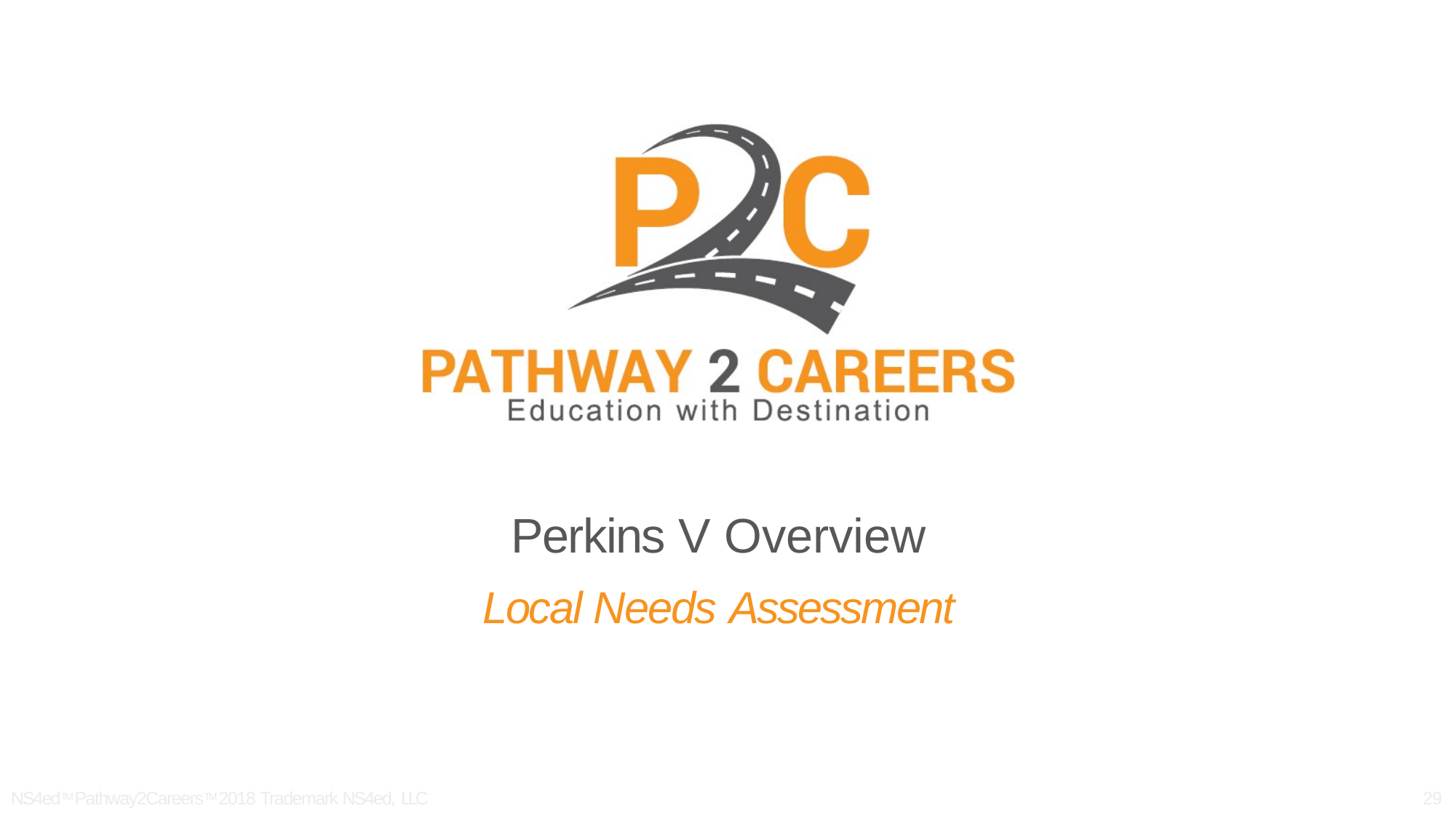

Perkins V Overview
Local Needs Assessment
NS4edTM Pathway2CareersTM 2018 Trademark NS4ed, LLC
29